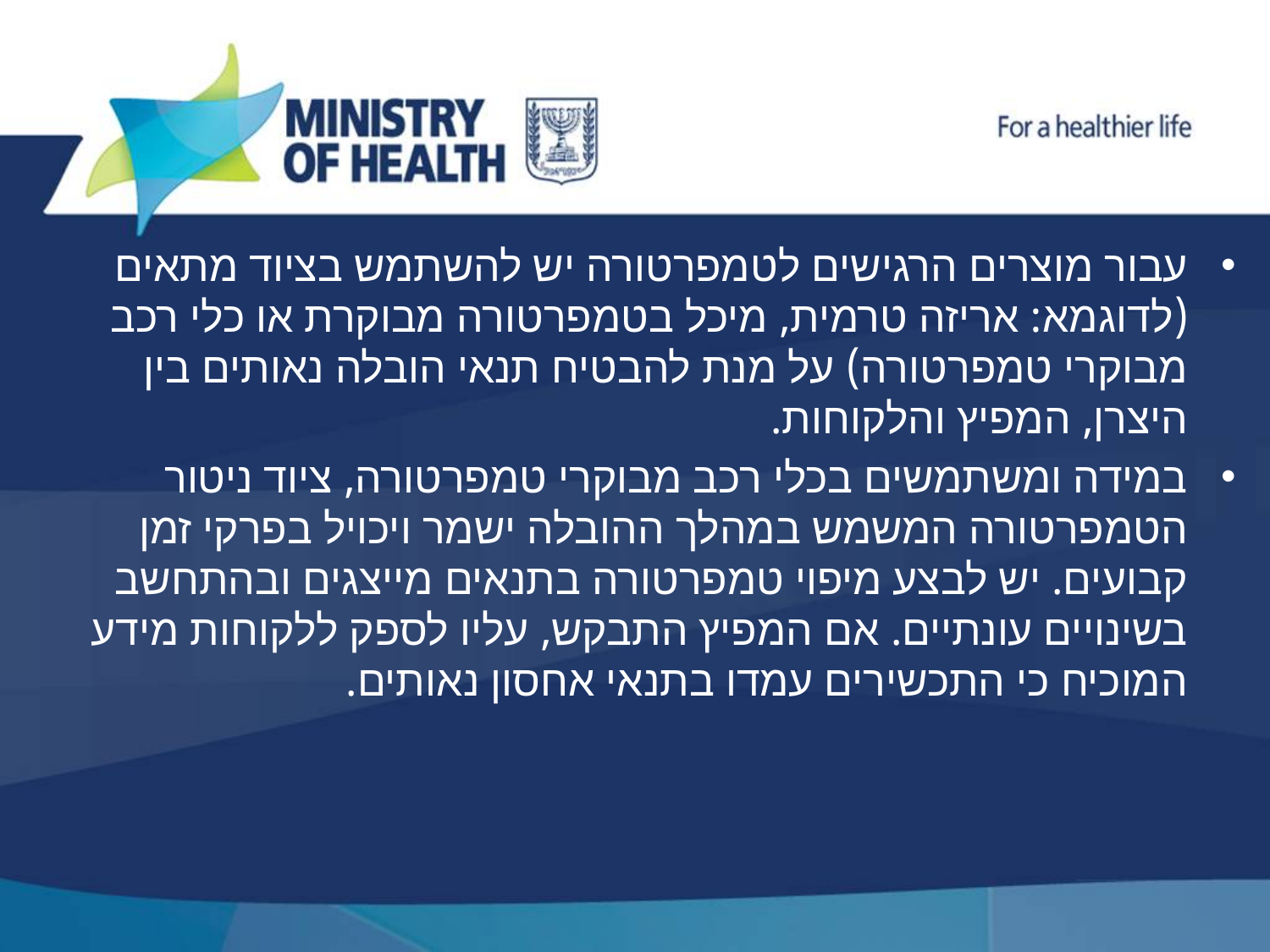

עבור מוצרים הרגישים לטמפרטורה יש להשתמש בציוד מתאים (לדוגמא: אריזה טרמית, מיכל בטמפרטורה מבוקרת או כלי רכב מבוקרי טמפרטורה) על מנת להבטיח תנאי הובלה נאותים בין היצרן, המפיץ והלקוחות.
במידה ומשתמשים בכלי רכב מבוקרי טמפרטורה, ציוד ניטור הטמפרטורה המשמש במהלך ההובלה ישמר ויכויל בפרקי זמן קבועים. יש לבצע מיפוי טמפרטורה בתנאים מייצגים ובהתחשב בשינויים עונתיים. אם המפיץ התבקש, עליו לספק ללקוחות מידע המוכיח כי התכשירים עמדו בתנאי אחסון נאותים.